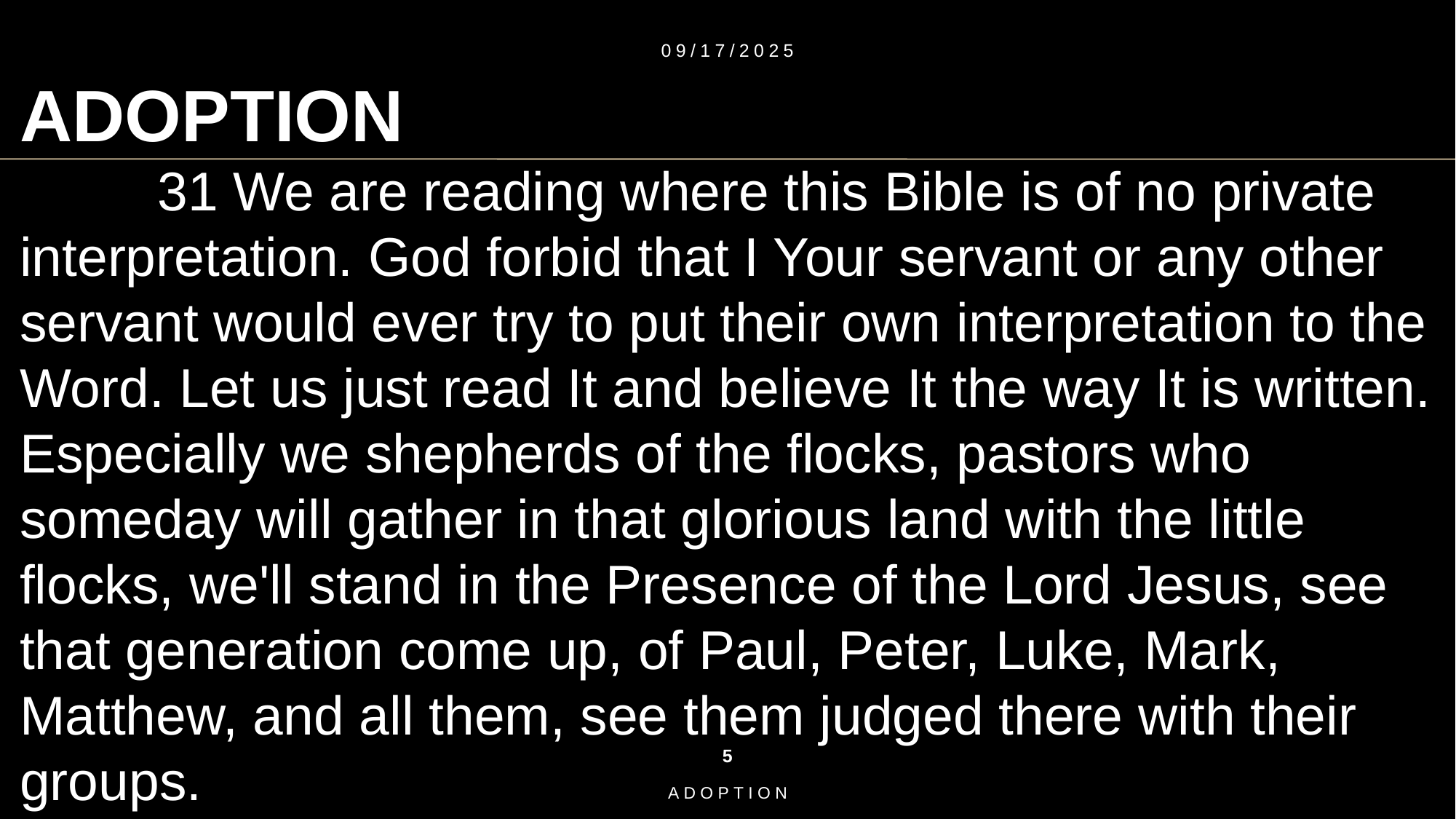

09/17/2025
ADOPTION
	  31 We are reading where this Bible is of no private interpretation. God forbid that I Your servant or any other servant would ever try to put their own interpretation to the Word. Let us just read It and believe It the way It is written. Especially we shepherds of the flocks, pastors who someday will gather in that glorious land with the little flocks, we'll stand in the Presence of the Lord Jesus, see that generation come up, of Paul, Peter, Luke, Mark, Matthew, and all them, see them judged there with their groups.
60-0515
5
Adoption